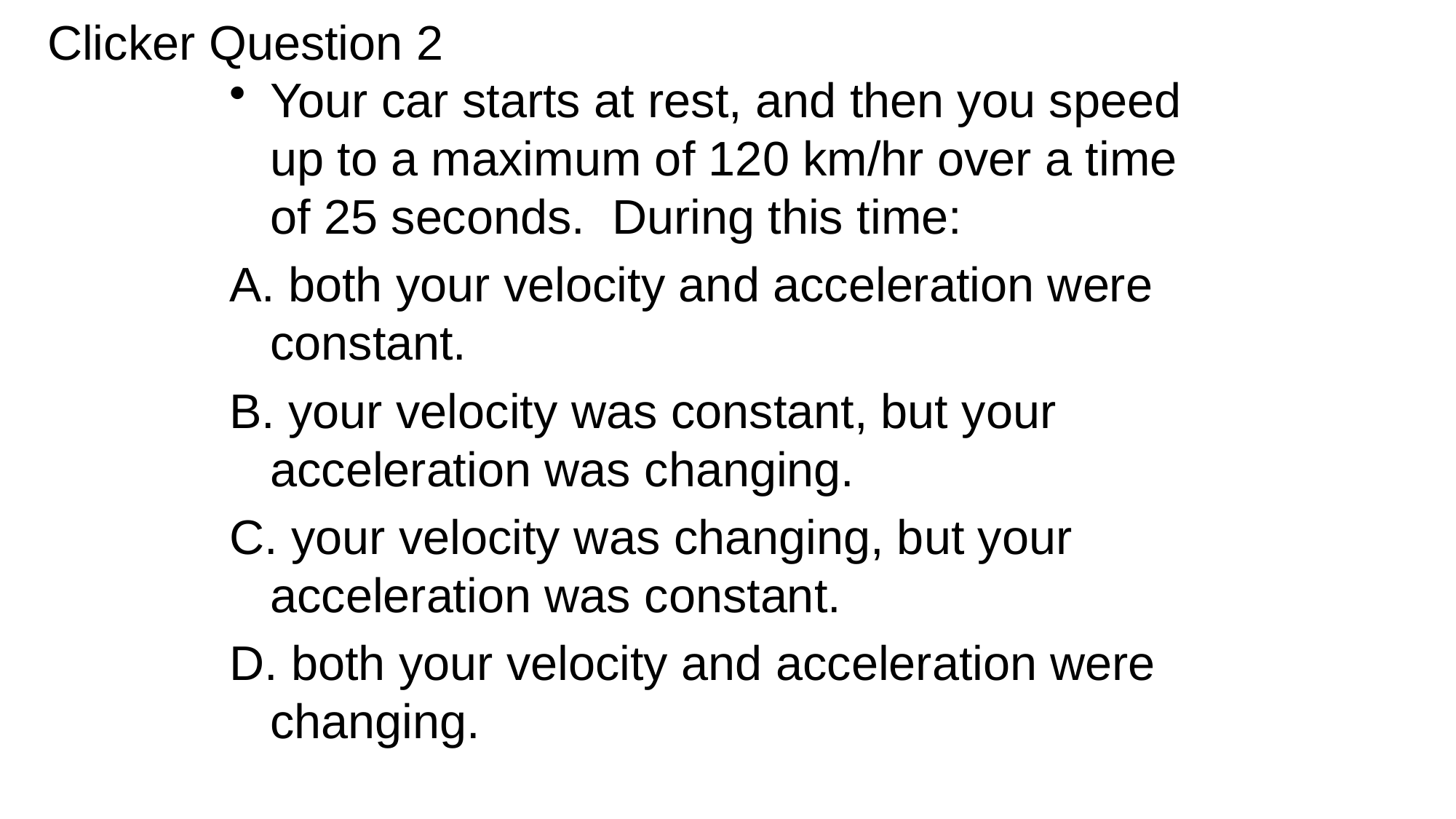

# Clicker Question 2
Your car starts at rest, and then you speed up to a maximum of 120 km/hr over a time of 25 seconds.  During this time:
 both your velocity and acceleration were constant.
 your velocity was constant, but your acceleration was changing.
 your velocity was changing, but your acceleration was constant.
 both your velocity and acceleration were changing.